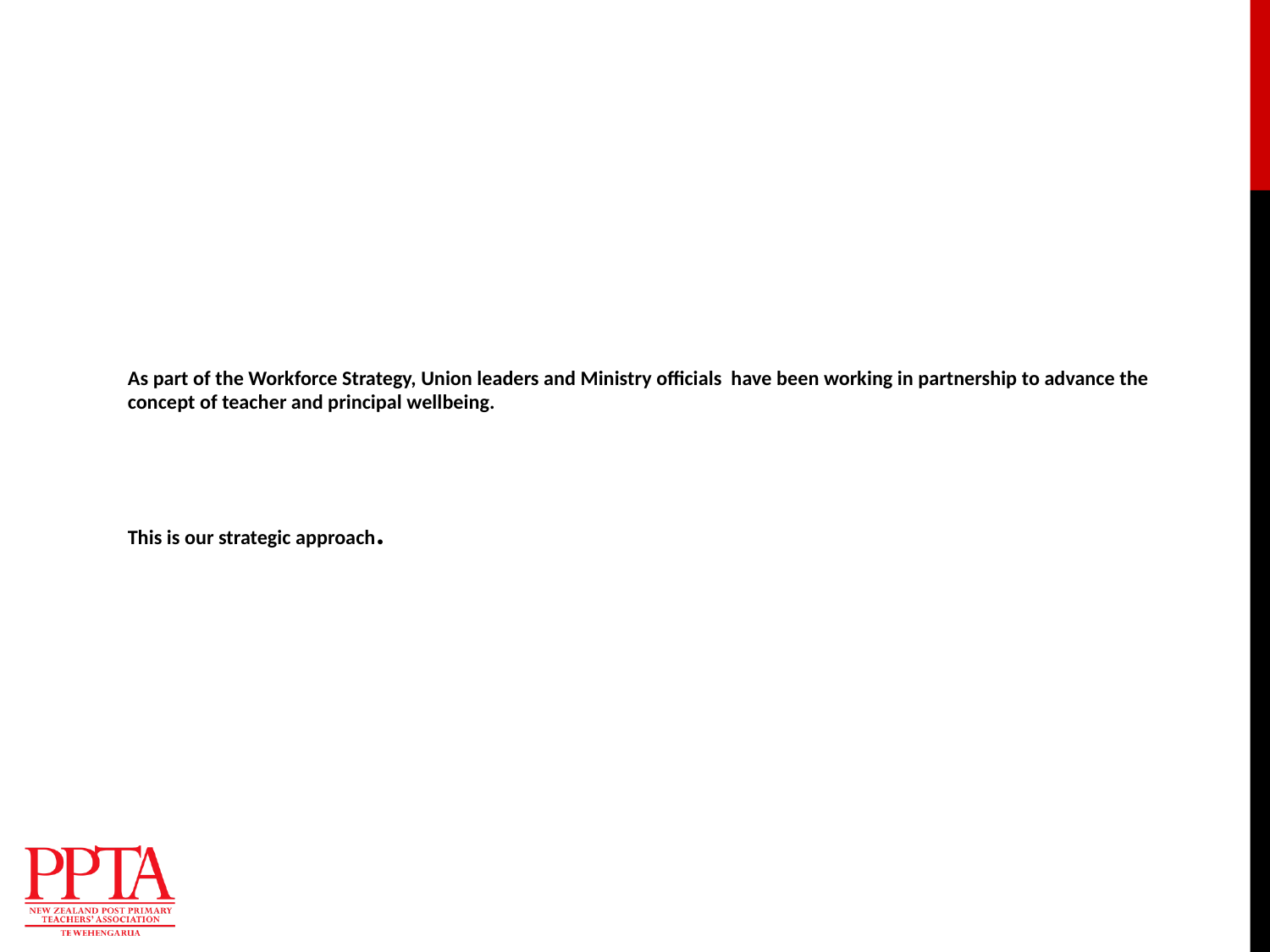

# As part of the Workforce Strategy, Union leaders and Ministry officials  have been working in partnership to advance the concept of teacher and principal wellbeing. This is our strategic approach.